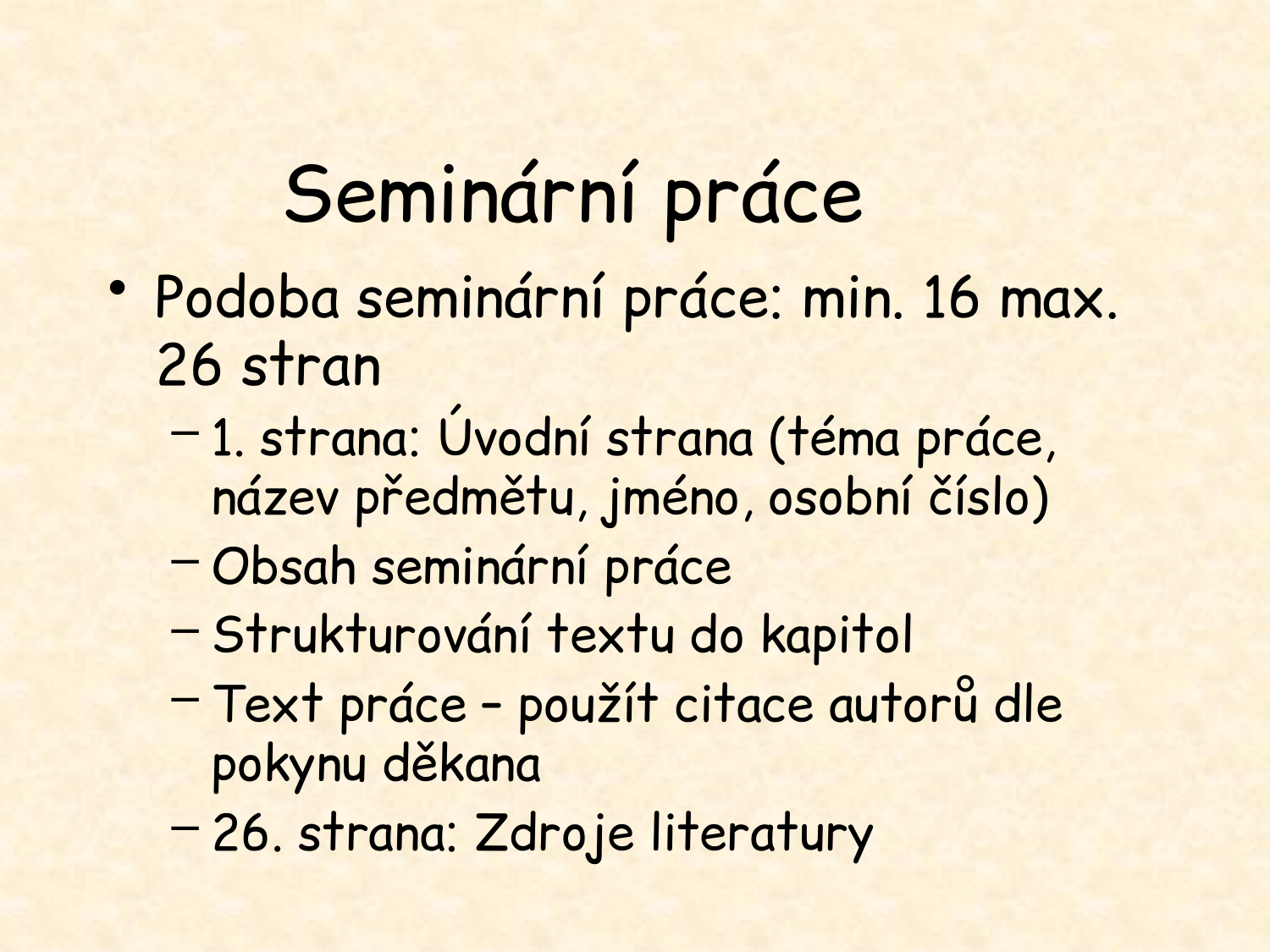

# Seminární práce
Podoba seminární práce: min. 16 max. 26 stran
1. strana: Úvodní strana (téma práce, název předmětu, jméno, osobní číslo)
Obsah seminární práce
Strukturování textu do kapitol
Text práce – použít citace autorů dle pokynu děkana
26. strana: Zdroje literatury